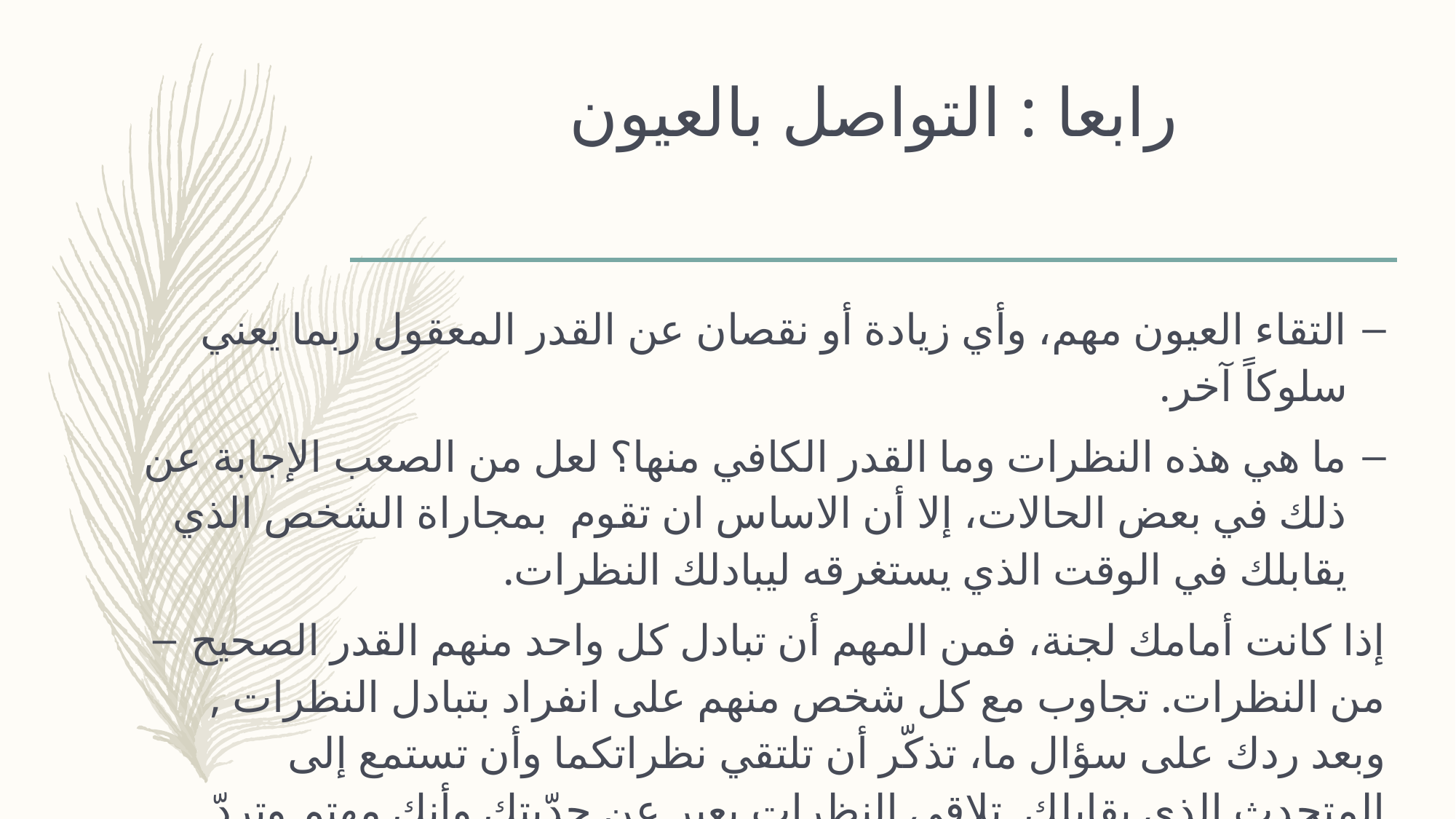

# رابعا : التواصل بالعيون
التقاء العيون مهم، وأي زيادة أو نقصان عن القدر المعقول ربما يعني سلوكاً آخر.
ما هي هذه النظرات وما القدر الكافي منها؟ لعل من الصعب الإجابة عن ذلك في بعض الحالات، إلا أن الاساس ان تقوم  بمجاراة الشخص الذي يقابلك في الوقت الذي يستغرقه ليبادلك النظرات.
إذا كانت أمامك لجنة، فمن المهم أن تبادل كل واحد منهم القدر الصحيح من النظرات. تجاوب مع كل شخص منهم على انفراد بتبادل النظرات , وبعد ردك على سؤال ما، تذكّر أن تلتقي نظراتكما وأن تستمع إلى المتحدث الذي يقابلك. تلاقي النظرات يعبر عن جدّيتك وأنك مهتم وتردّ على الاسئلة .